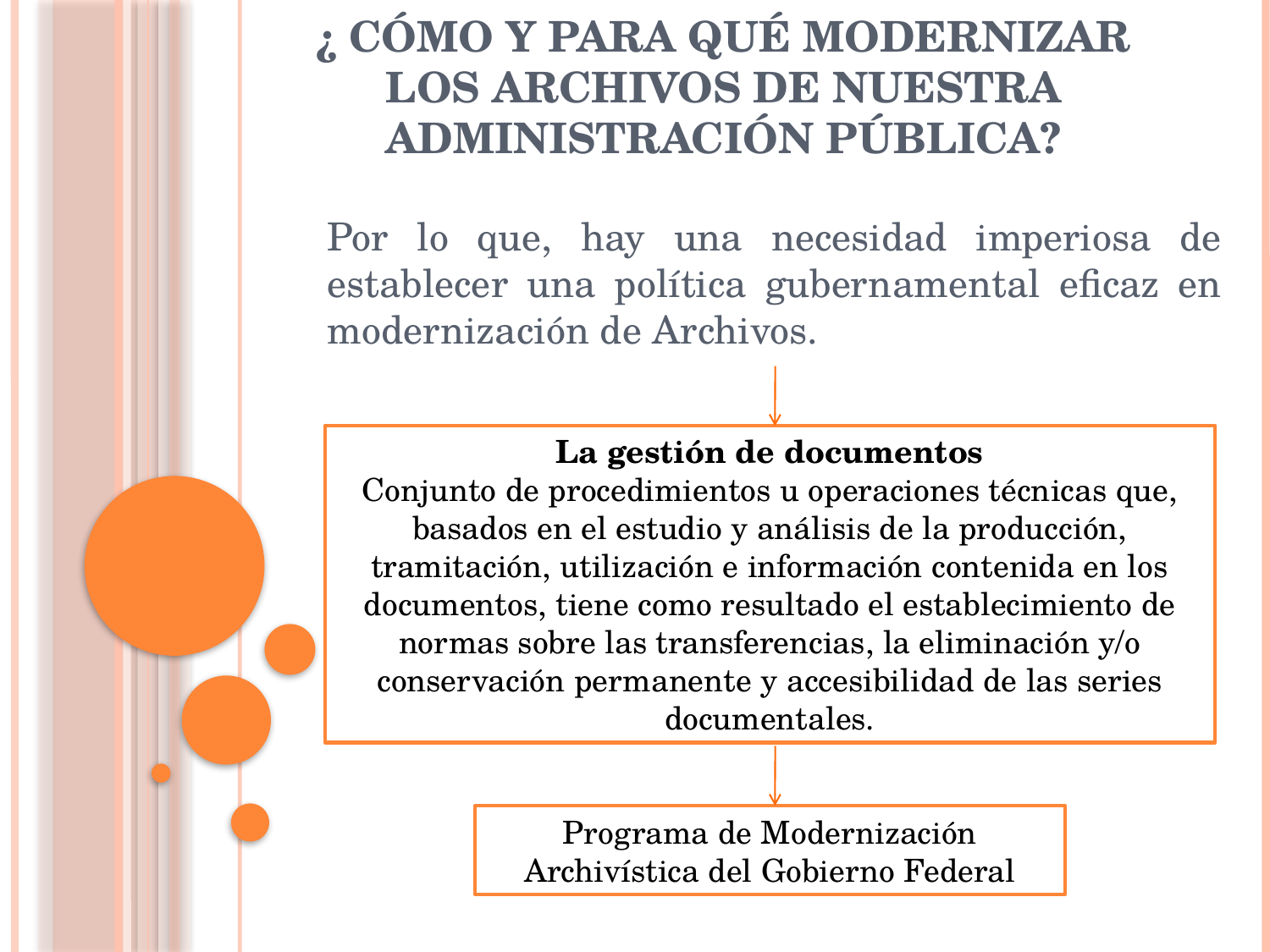

# ¿ Cómo y para qué modernizar los Archivos de nuestra Administración Pública?
Por lo que, hay una necesidad imperiosa de establecer una política gubernamental eficaz en modernización de Archivos.

La gestión de documentos
Conjunto de procedimientos u operaciones técnicas que, basados en el estudio y análisis de la producción, tramitación, utilización e información contenida en los documentos, tiene como resultado el establecimiento de normas sobre las transferencias, la eliminación y/o conservación permanente y accesibilidad de las series documentales.
Programa de Modernización Archivística del Gobierno Federal